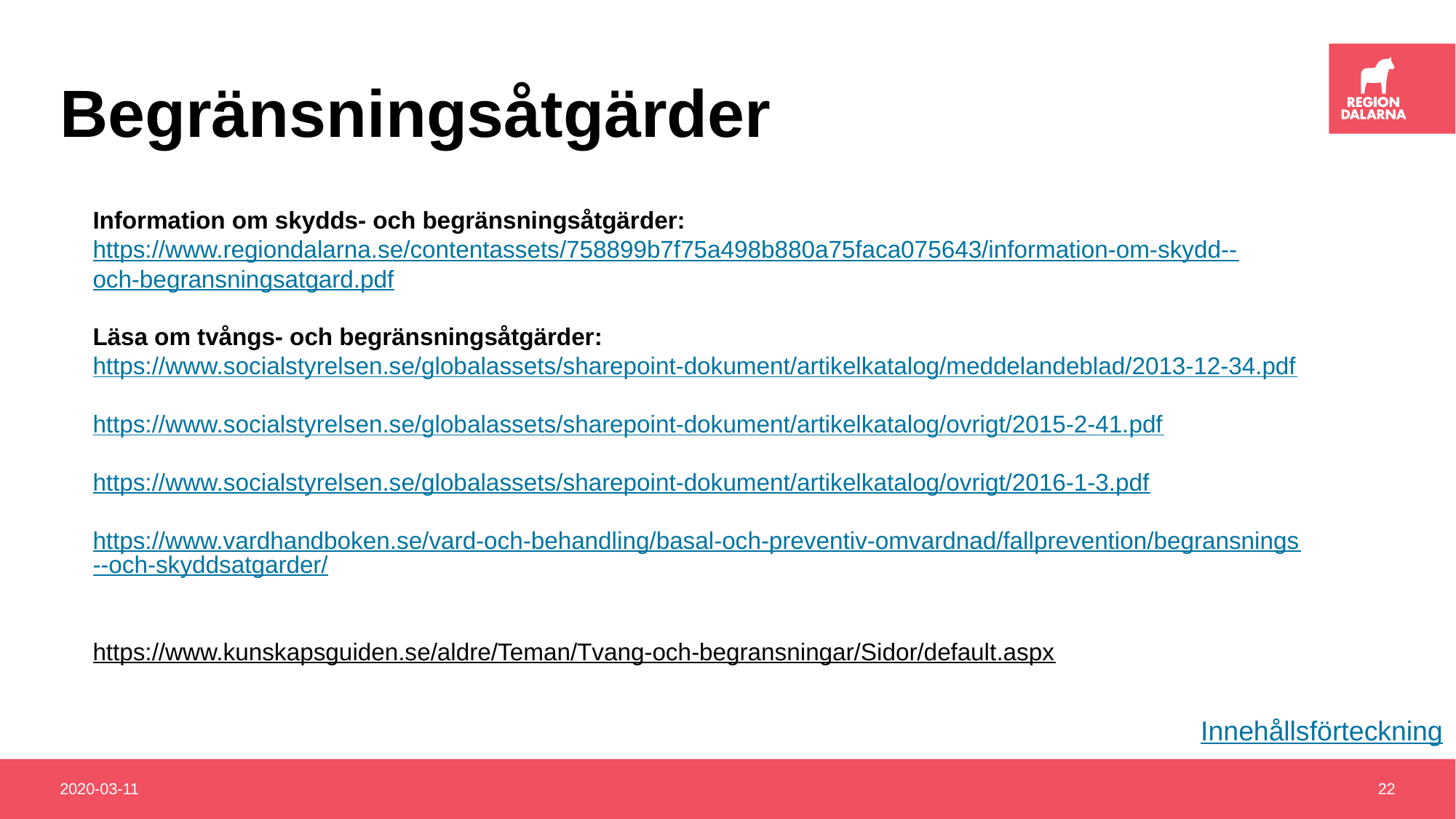

# Begränsningsåtgärder
Information om skydds- och begränsningsåtgärder:
https://www.regiondalarna.se/contentassets/758899b7f75a498b880a75faca075643/information-om-skydd--och-begransningsatgard.pdf

Läsa om tvångs- och begränsningsåtgärder:
https://www.socialstyrelsen.se/globalassets/sharepoint-dokument/artikelkatalog/meddelandeblad/2013-12-34.pdf

https://www.socialstyrelsen.se/globalassets/sharepoint-dokument/artikelkatalog/ovrigt/2015-2-41.pdf

https://www.socialstyrelsen.se/globalassets/sharepoint-dokument/artikelkatalog/ovrigt/2016-1-3.pdf

https://www.vardhandboken.se/vard-och-behandling/basal-och-preventiv-omvardnad/fallprevention/begransnings--och-skyddsatgarder/
https://www.kunskapsguiden.se/aldre/Teman/Tvang-och-begransningar/Sidor/default.aspx
Innehållsförteckning
2020-03-11

22